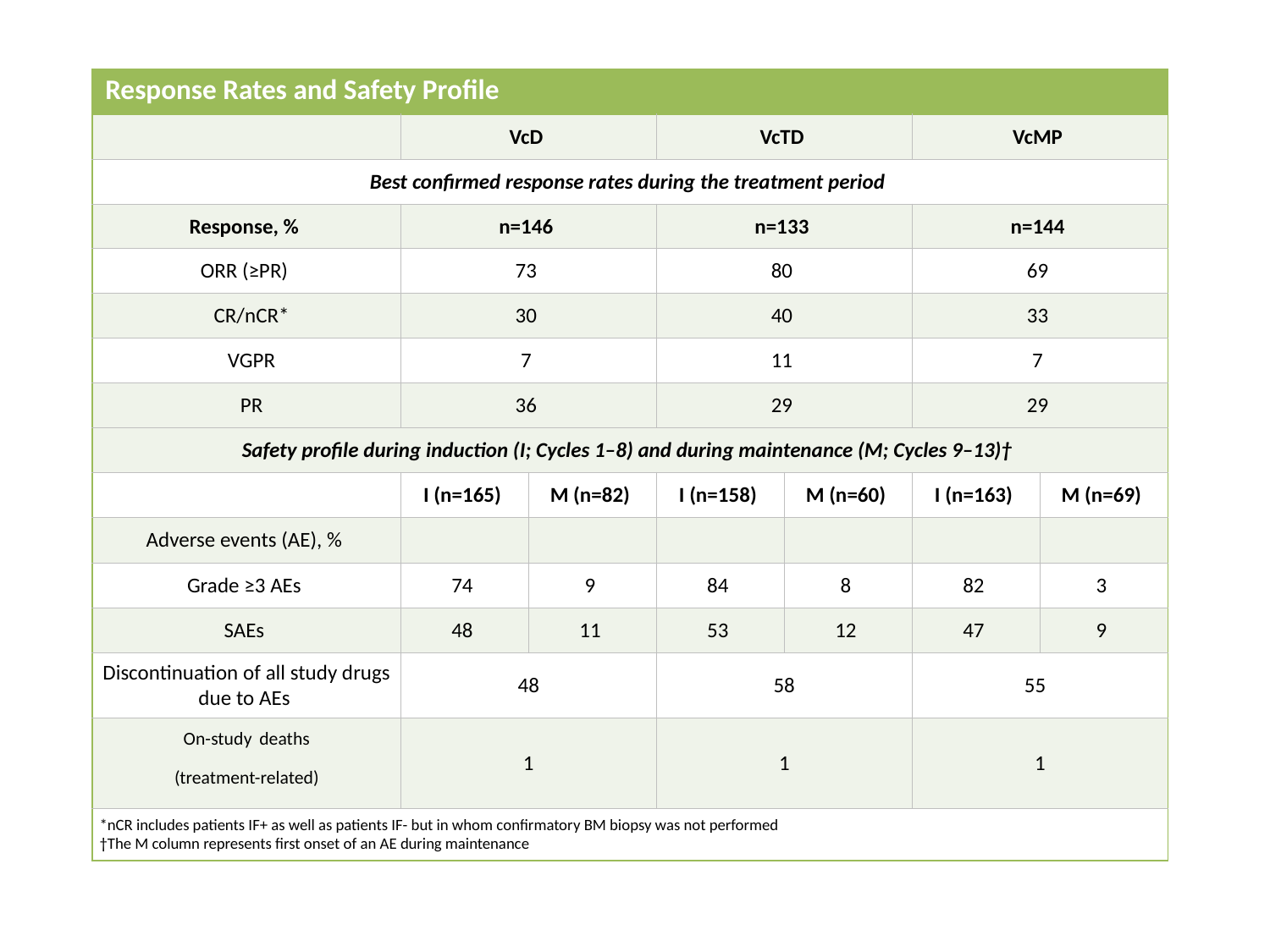

| Response Rates and Safety Profile |  |  |  |  |  |  |
| --- | --- | --- | --- | --- | --- | --- |
|  | VcD |  | VcTD |  | VcMP |  |
| Best confirmed response rates during the treatment period |  |  |  |  |  |  |
| Response, % | n=146 |  | n=133 |  | n=144 |  |
| ORR (≥PR) | 73 |  | 80 |  | 69 |  |
| CR/nCR\* | 30 |  | 40 |  | 33 |  |
| VGPR | 7 |  | 11 |  | 7 |  |
| PR | 36 |  | 29 |  | 29 |  |
| Safety profile during induction (I; Cycles 1–8) and during maintenance (M; Cycles 9–13)† |  |  |  |  |  |  |
|  | I (n=165) | M (n=82) | I (n=158) | M (n=60) | I (n=163) | M (n=69) |
| Adverse events (AE), % |  |  |  |  |  |  |
| Grade ≥3 AEs | 74 | 9 | 84 | 8 | 82 | 3 |
| SAEs | 48 | 11 | 53 | 12 | 47 | 9 |
| Discontinuation of all study drugs due to AEs | 48 |  | 58 |  | 55 |  |
| On-study deaths (treatment-related) | 1 |  | 1 |  | 1 |  |
| \*nCR includes patients IF+ as well as patients IF- but in whom confirmatory BM biopsy was not performed †The M column represents first onset of an AE during maintenance |  |  |  |  |  |  |